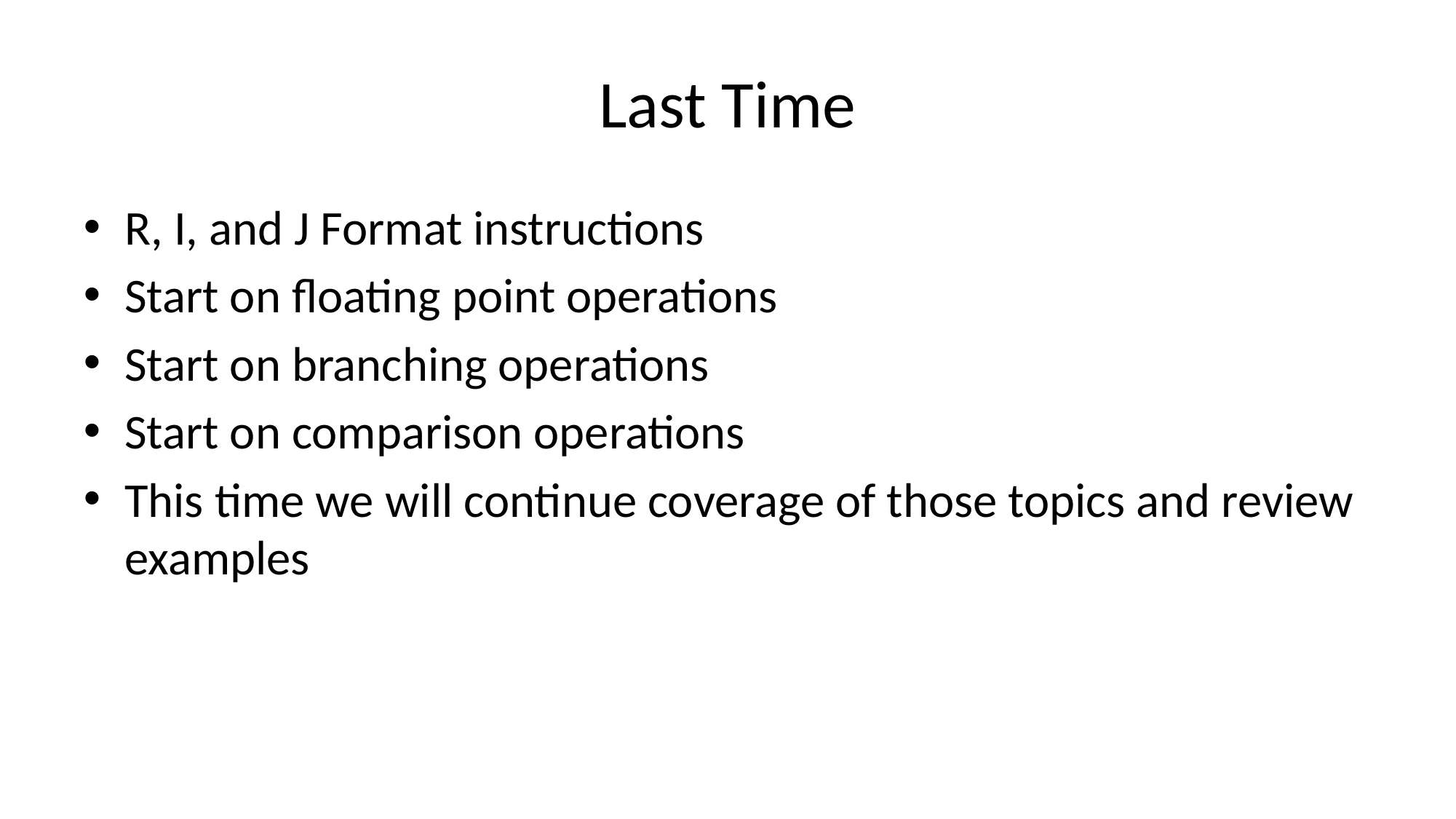

# Last Time
R, I, and J Format instructions
Start on floating point operations
Start on branching operations
Start on comparison operations
This time we will continue coverage of those topics and review examples